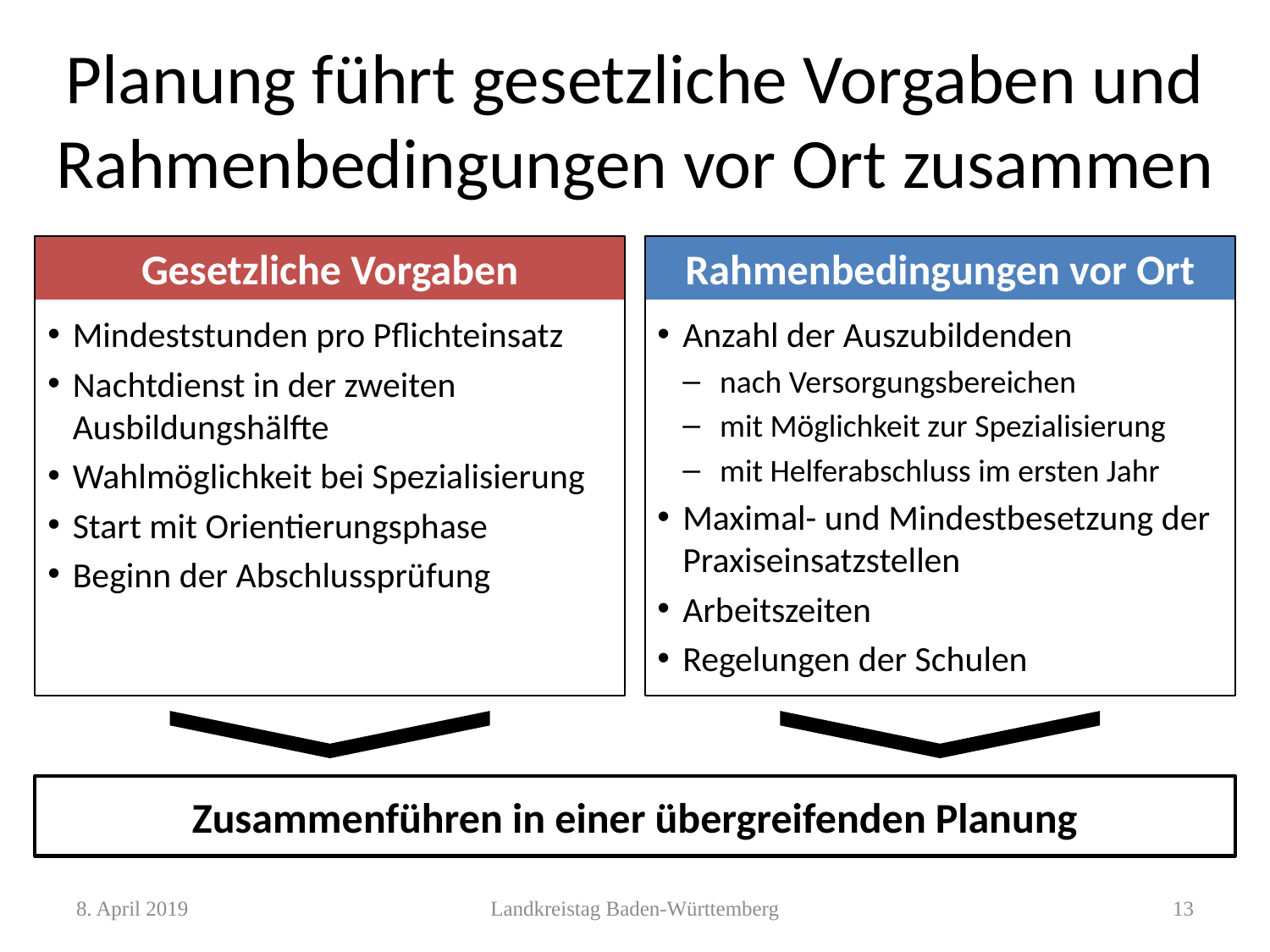

# Planung führt gesetzliche Vorgaben und Rahmenbedingungen vor Ort zusammen
Gesetzliche Vorgaben

Rahmenbedingungen vor Ort

Mindeststunden pro Pflichteinsatz
Nachtdienst in der zweiten Ausbildungshälfte
Wahlmöglichkeit bei Spezialisierung
Start mit Orientierungsphase
Beginn der Abschlussprüfung
Anzahl der Auszubildenden
nach Versorgungsbereichen
mit Möglichkeit zur Spezialisierung
mit Helferabschluss im ersten Jahr
Maximal- und Mindestbesetzung der Praxiseinsatzstellen
Arbeitszeiten
Regelungen der Schulen

Zusammenführen in einer übergreifenden Planung
8. April 2019
Landkreistag Baden-Württemberg
13